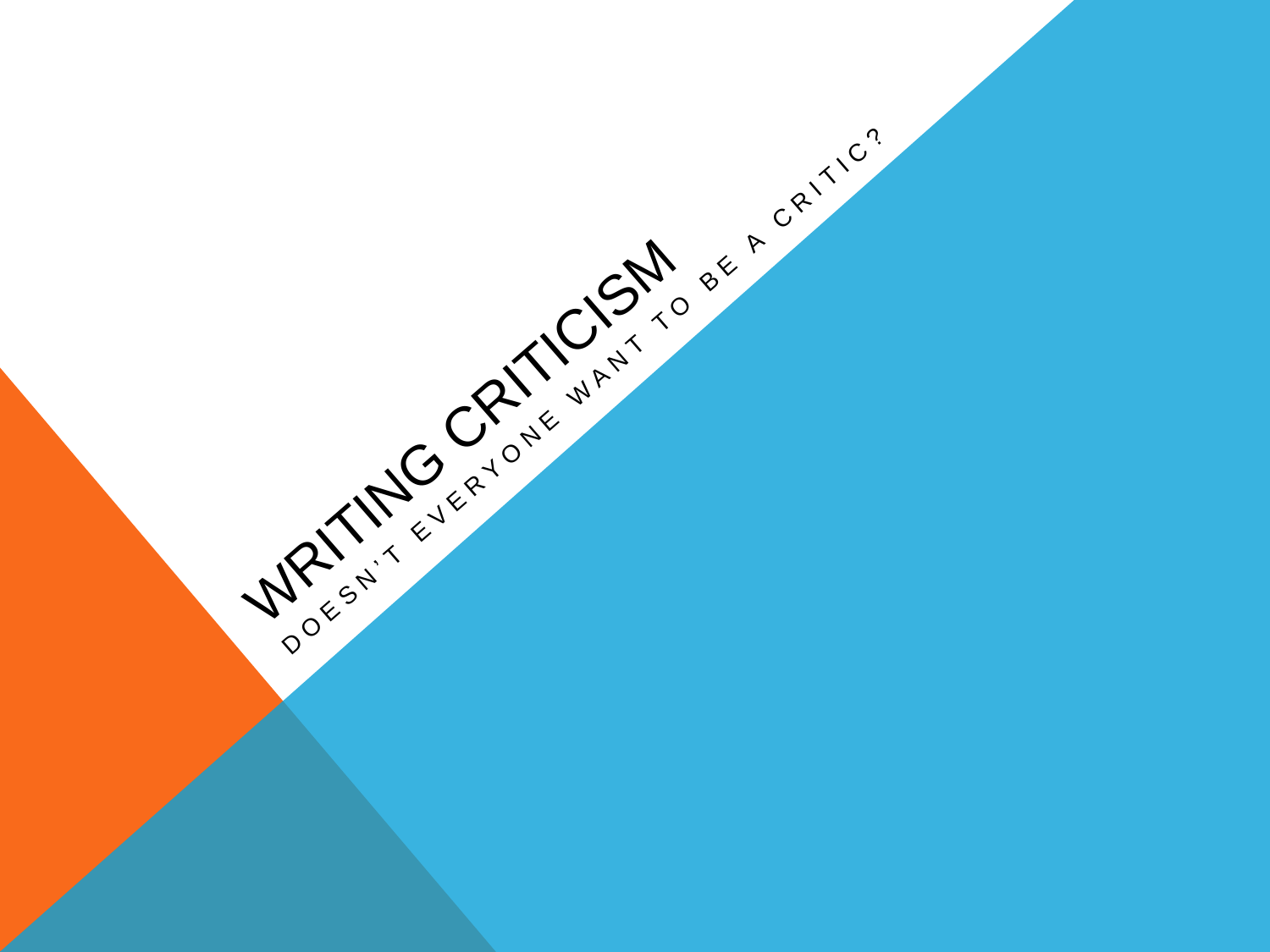

# Writing criticism
Doesn’t everyone want to be a critic?